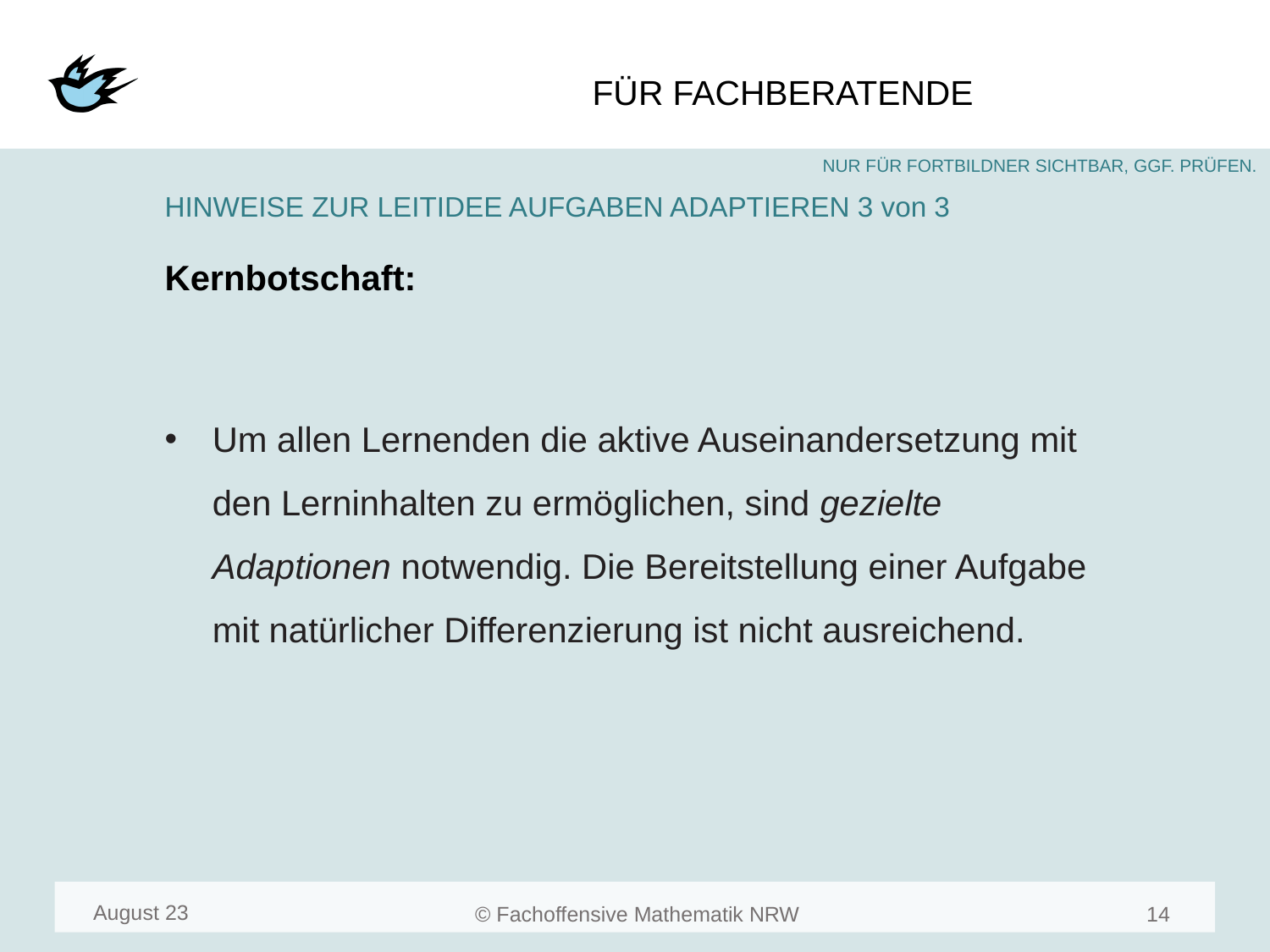

#
HINWEISE ZUR LEITIDEE AUFGABEN ADAPTIEREN 3 von 3
Kernbotschaft:

Um allen Lernenden die aktive Auseinandersetzung mit den Lerninhalten zu ermöglichen, sind gezielte Adaptionen notwendig. Die Bereitstellung einer Aufgabe mit natürlicher Differenzierung ist nicht ausreichend.

August 23
14